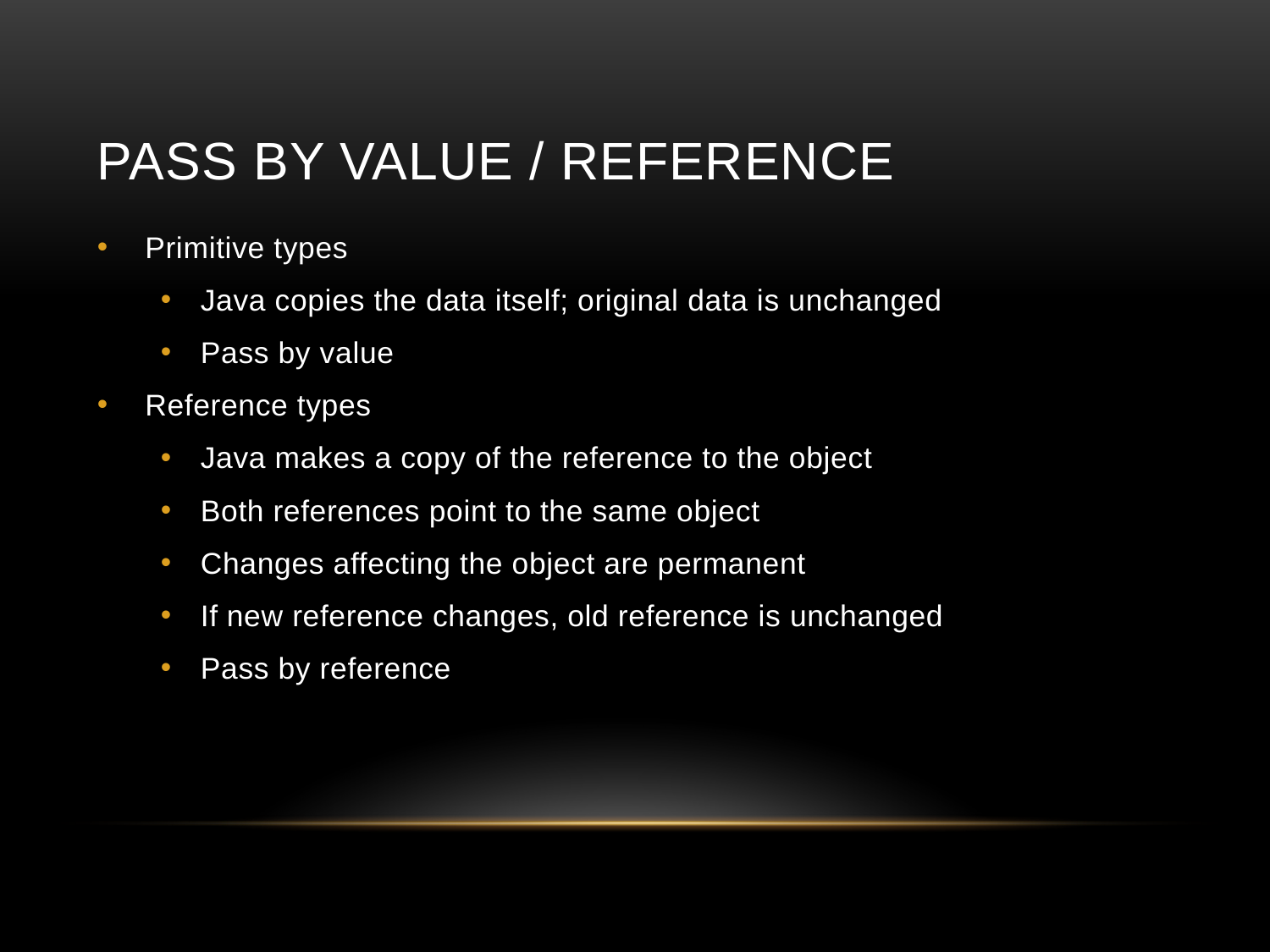

# Pass by value / reference
Primitive types
Java copies the data itself; original data is unchanged
Pass by value
Reference types
Java makes a copy of the reference to the object
Both references point to the same object
Changes affecting the object are permanent
If new reference changes, old reference is unchanged
Pass by reference